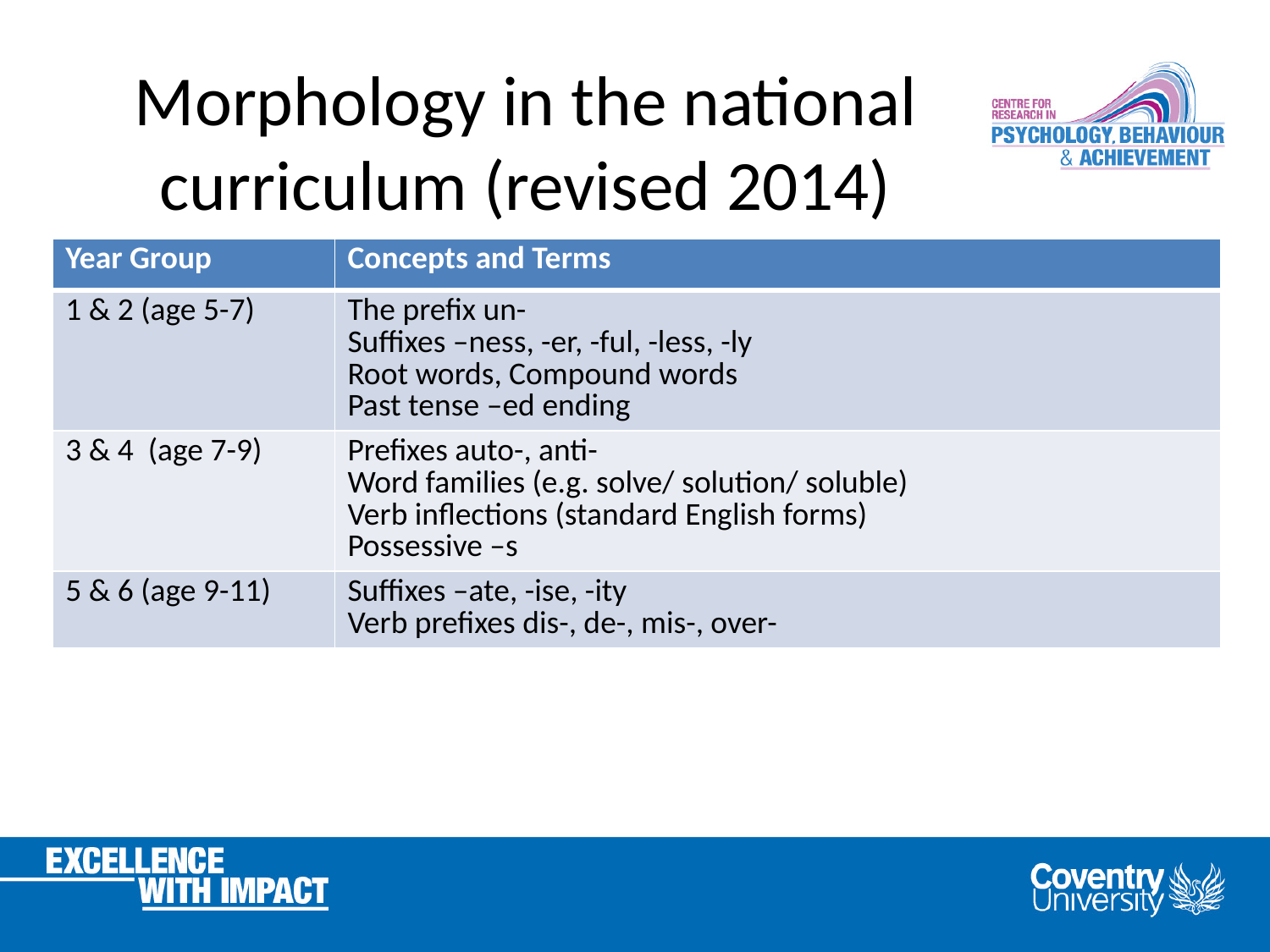

# Morphology in the national curriculum (revised 2014)
| Year Group | Concepts and Terms |
| --- | --- |
| 1 & 2 (age 5-7) | The prefix un- Suffixes –ness, -er, -ful, -less, -ly Root words, Compound words Past tense –ed ending |
| 3 & 4 (age 7-9) | Prefixes auto-, anti- Word families (e.g. solve/ solution/ soluble) Verb inflections (standard English forms) Possessive –s |
| 5 & 6 (age 9-11) | Suffixes –ate, -ise, -ity Verb prefixes dis-, de-, mis-, over- |